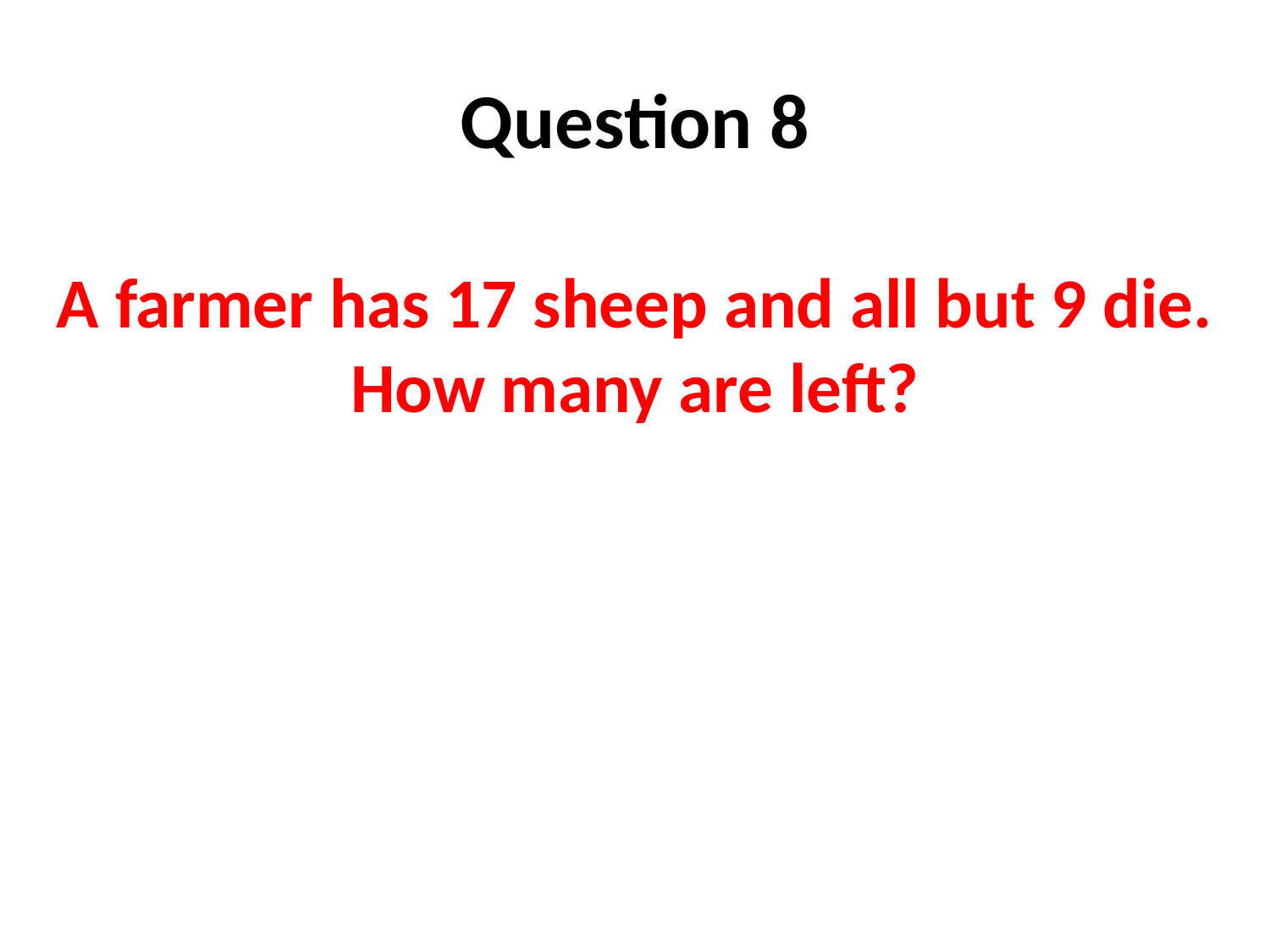

# Question 8

A farmer has 17 sheep and all but 9 die. How many are left?